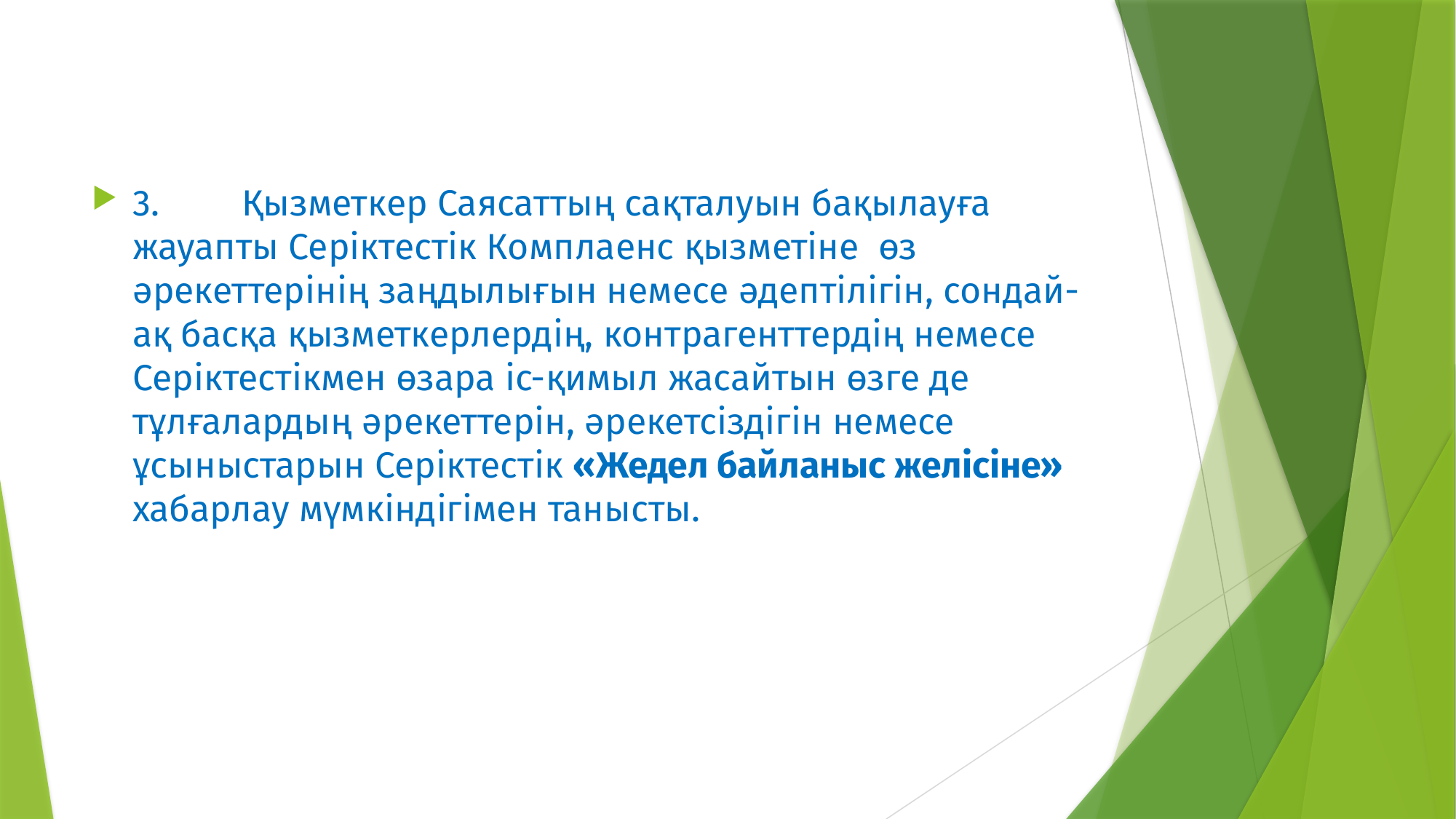

3.	Қызметкер Саясаттың сақталуын бақылауға жауапты Серіктестік Комплаенс қызметіне  өз әрекеттерінің заңдылығын немесе әдептілігін, сондай-ақ басқа қызметкерлердің, контрагенттердің немесе Серіктестікмен өзара іс-қимыл жасайтын өзге де тұлғалардың әрекеттерін, әрекетсіздігін немесе ұсыныстарын Серіктестік «Жедел байланыс желісіне» хабарлау мүмкіндігімен танысты.